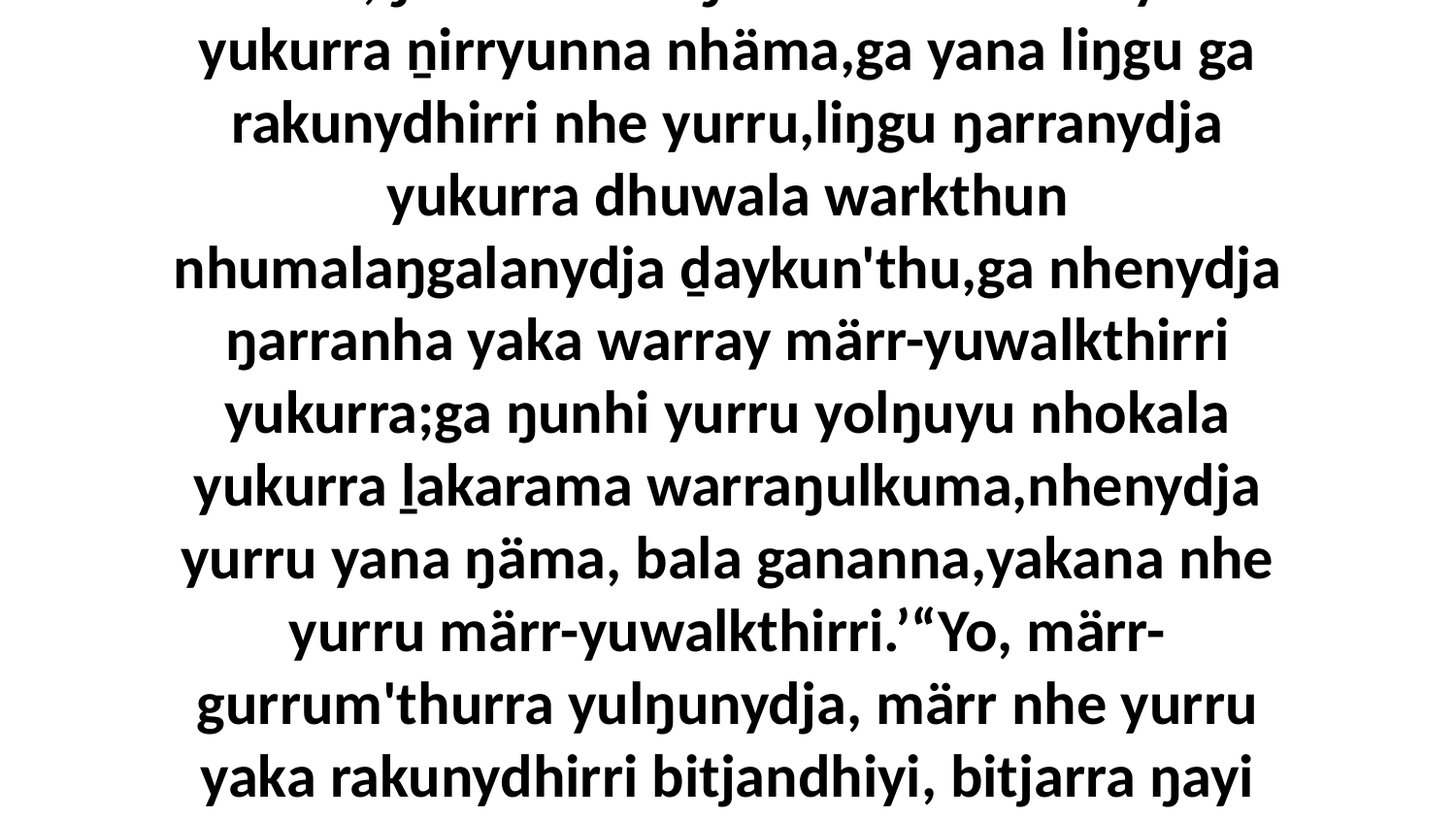

40-41 “Ŋäthilinydja be baman'tja dhäwu'-gänharamirriyunydja yolŋuyu ḻakaraŋala bitjarra gam',‘Nhuma yolŋu walala, ŋunhi nhuma ŋuli beyarrmakkuma Godku dhäruk,ŋäka walala ŋarranha.Nhuma yurru yukurra ṉirryunna nhäma,ga yana liŋgu ga rakunydhirri nhe yurru,liŋgu ŋarranydja yukurra dhuwala warkthun nhumalaŋgalanydja ḏaykun'thu,ga nhenydja ŋarranha yaka warray märr-yuwalkthirri yukurra;ga ŋunhi yurru yolŋuyu nhokala yukurra ḻakarama warraŋulkuma,nhenydja yurru yana ŋäma, bala gananna,yakana nhe yurru märr-yuwalkthirri.’“Yo, märr-gurrum'thurra yulŋunydja, märr nhe yurru yaka rakunydhirri bitjandhiyi, bitjarra ŋayi ŋuriŋiyi dhäwu'-gänharamirriyu yolŋuyu ḻakaraŋala ŋäthilinydja.” Bitjarrayina ŋayi yukurrana Bolyu ḻakaraŋalanydja ŋunhiliyinydja buku-ŋal'yunaramirriŋuranydja buṉbuŋura.